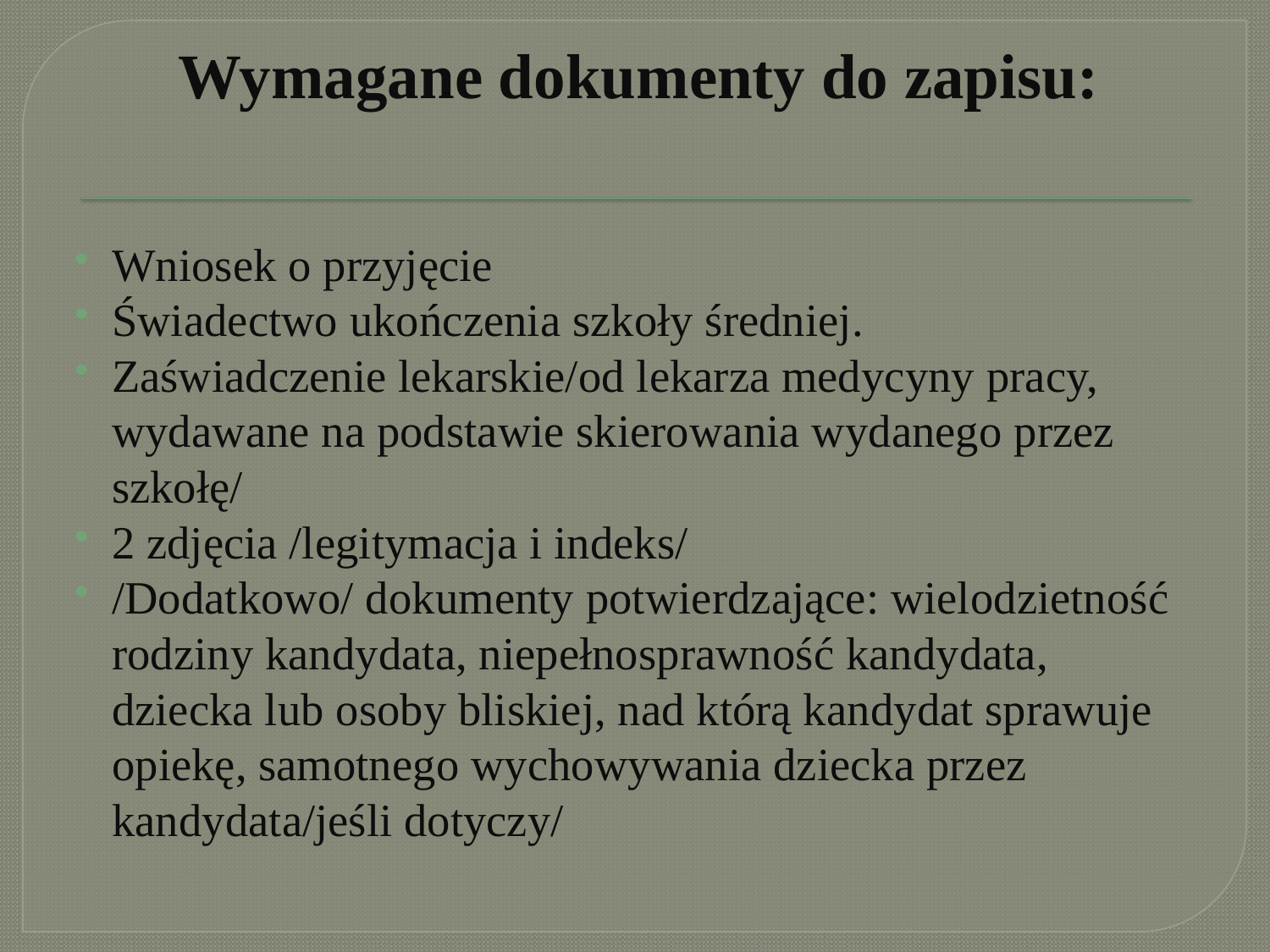

# Wymagane dokumenty do zapisu:
Wniosek o przyjęcie
Świadectwo ukończenia szkoły średniej.
Zaświadczenie lekarskie/od lekarza medycyny pracy, wydawane na podstawie skierowania wydanego przez szkołę/
2 zdjęcia /legitymacja i indeks/
/Dodatkowo/ dokumenty potwierdzające: wielodzietność rodziny kandydata, niepełnosprawność kandydata, dziecka lub osoby bliskiej, nad którą kandydat sprawuje opiekę, samotnego wychowywania dziecka przez kandydata/jeśli dotyczy/